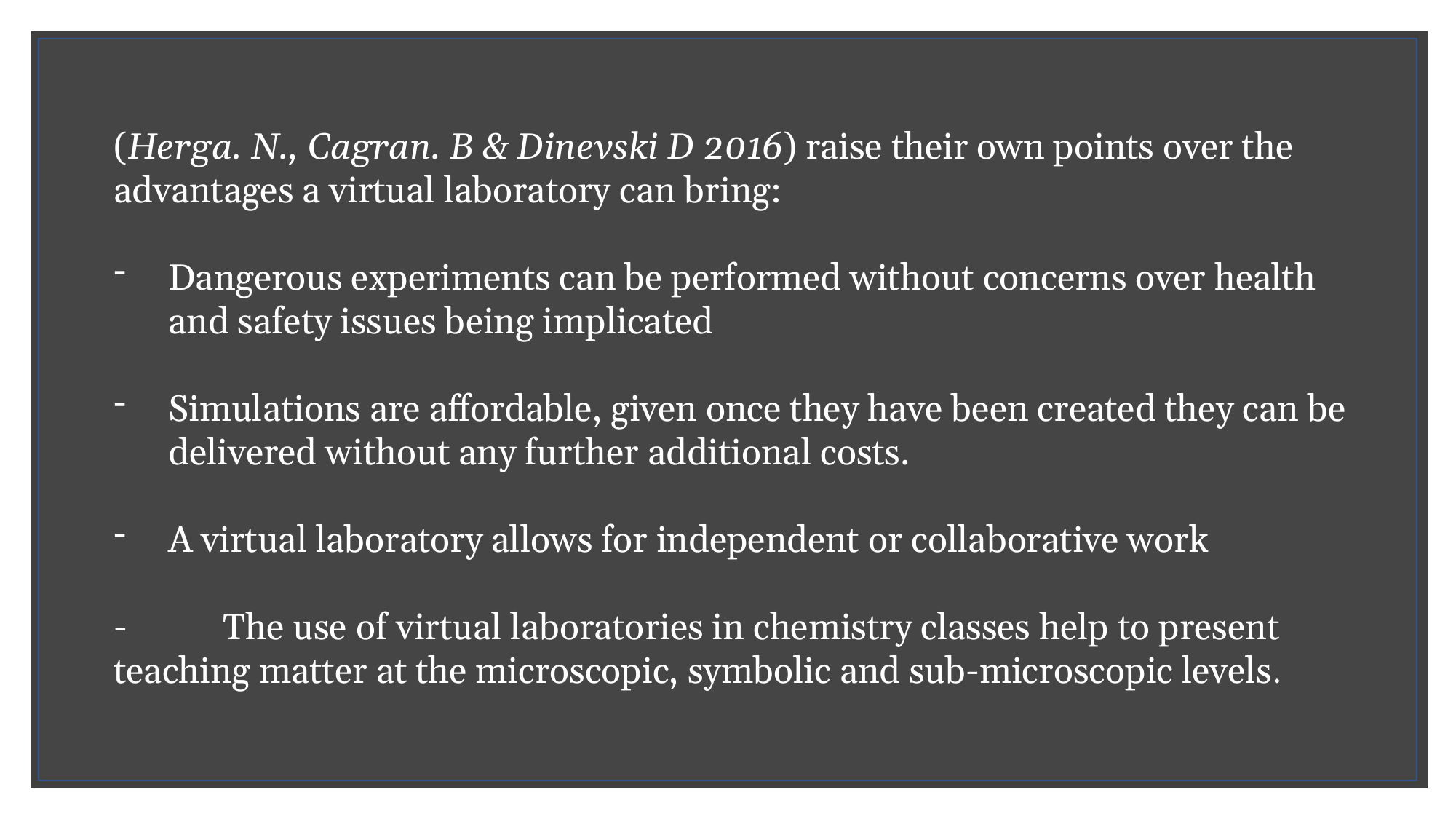

(Herga. N., Cagran. B & Dinevski D 2016) raise their own points over the advantages a virtual laboratory can bring:

Dangerous experiments can be performed without concerns over health and safety issues being implicated

Simulations are affordable, given once they have been created they can be delivered without any further additional costs.

A virtual laboratory allows for independent or collaborative work

-	The use of virtual laboratories in chemistry classes help to present 	teaching matter at the microscopic, symbolic and sub-microscopic levels.